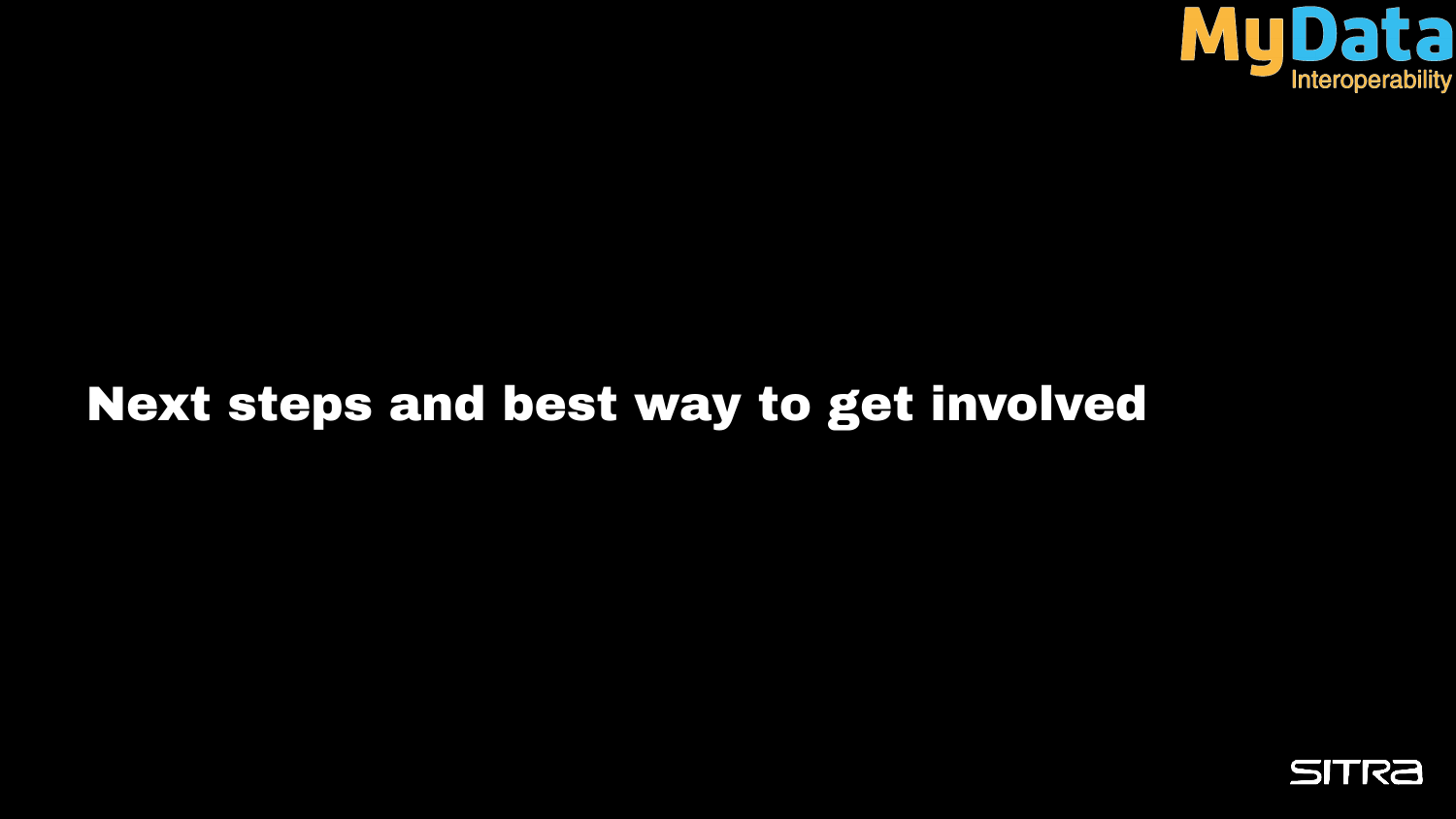

# Next steps and best way to get involved